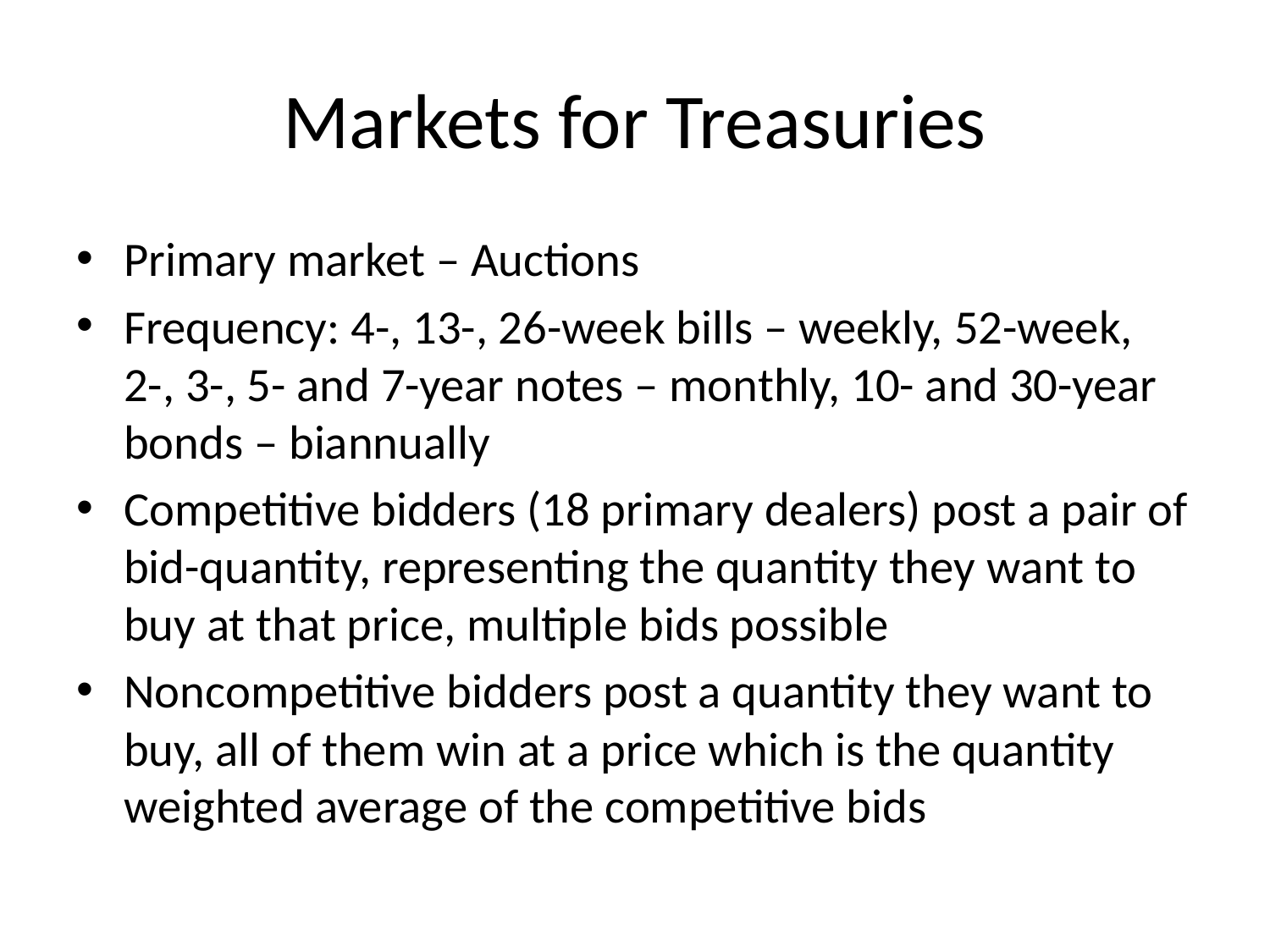

# Markets for Treasuries
Primary market – Auctions
Frequency: 4-, 13-, 26-week bills – weekly, 52-week, 2-, 3-, 5- and 7-year notes – monthly, 10- and 30-year bonds – biannually
Competitive bidders (18 primary dealers) post a pair of bid-quantity, representing the quantity they want to buy at that price, multiple bids possible
Noncompetitive bidders post a quantity they want to buy, all of them win at a price which is the quantity weighted average of the competitive bids